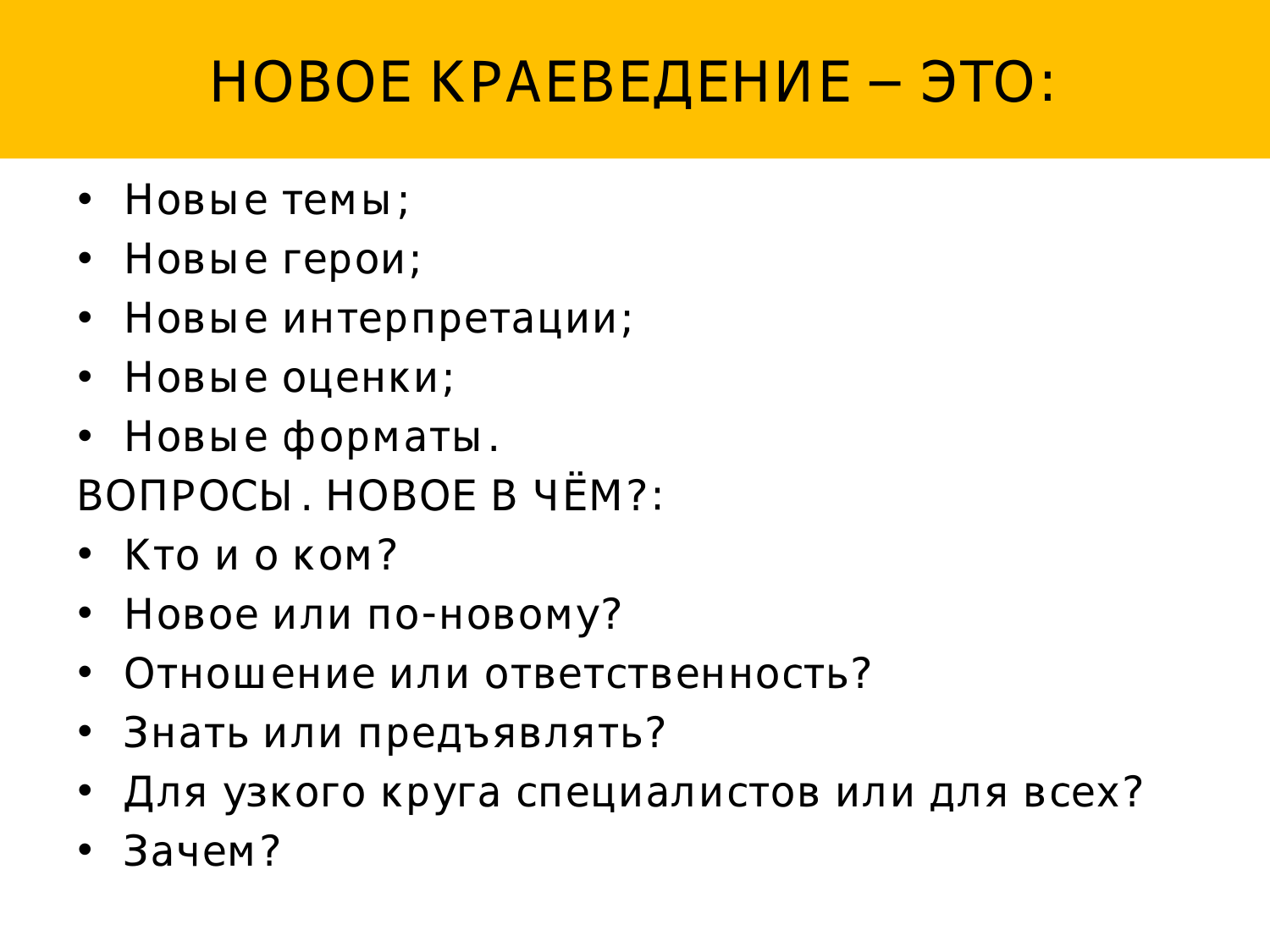

# НОВОЕ КРАЕВЕДЕНИЕ – ЭТО:
Новые темы;
Новые герои;
Новые интерпретации;
Новые оценки;
Новые форматы.
ВОПРОСЫ. НОВОЕ В ЧЁМ?:
Кто и о ком?
Новое или по-новому?
Отношение или ответственность?
Знать или предъявлять?
Для узкого круга специалистов или для всех?
Зачем?